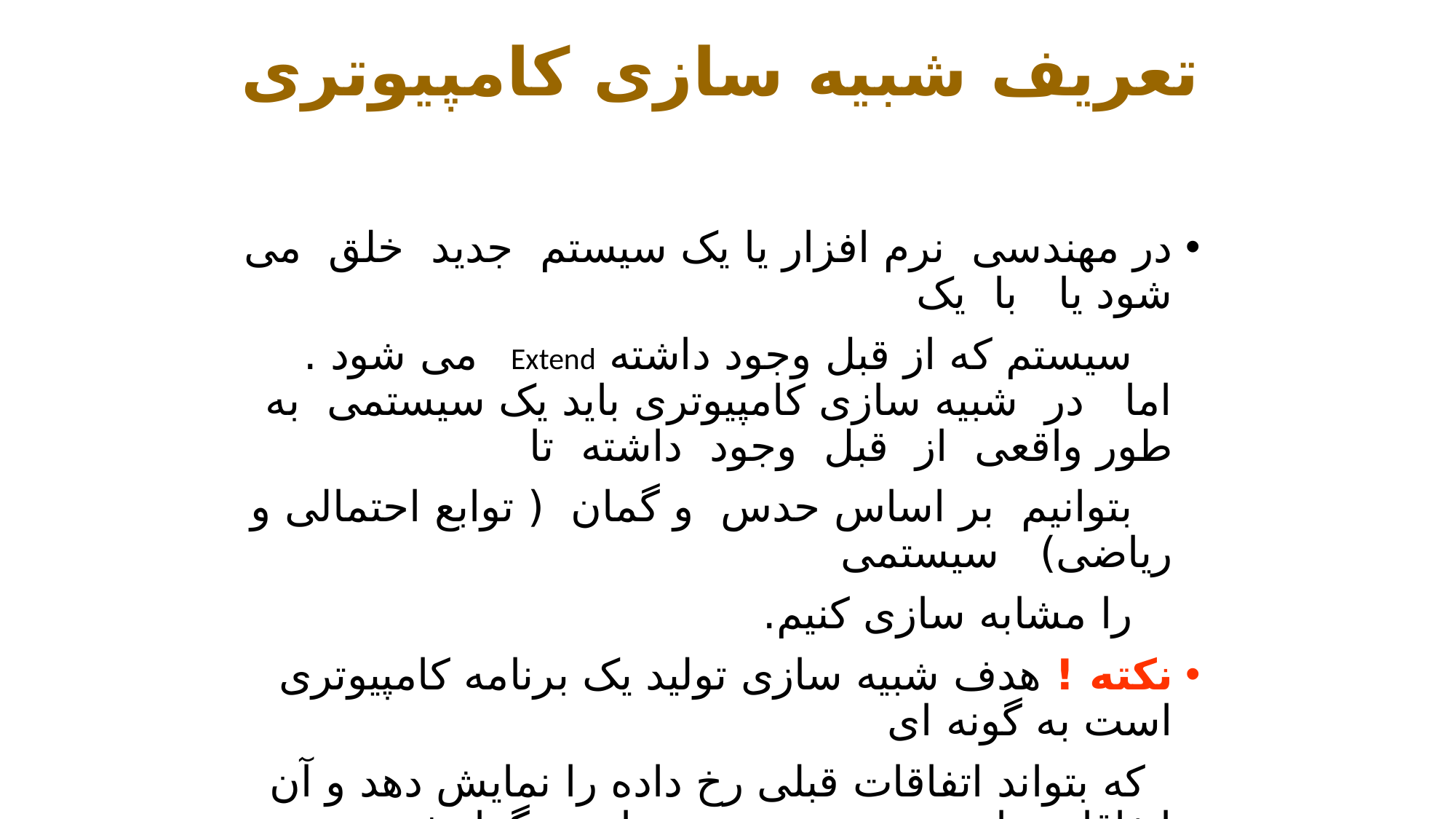

# تعریف شبیه سازی کامپیوتری
در مهندسی  نرم افزار یا یک سیستم  جدید  خلق  می شود یا   با  یک
     سیستم که از قبل وجود داشته Extend   می شود .  اما   در  شبیه سازی کامپیوتری باید یک سیستمی  به  طور واقعی  از  قبل  وجود  داشته  تا
     بتوانیم  بر اساس حدس  و گمان  ( توابع احتمالی و ریاضی)   سیستمی
     را مشابه سازی کنیم.
نکته ! هدف شبیه سازی تولید یک برنامه کامپیوتری است به گونه ای
    که بتواند اتفاقات قبلی رخ داده را نمایش دهد و آن اتفاقات را در مسیر صحیح و مناسب گزارش دهد.